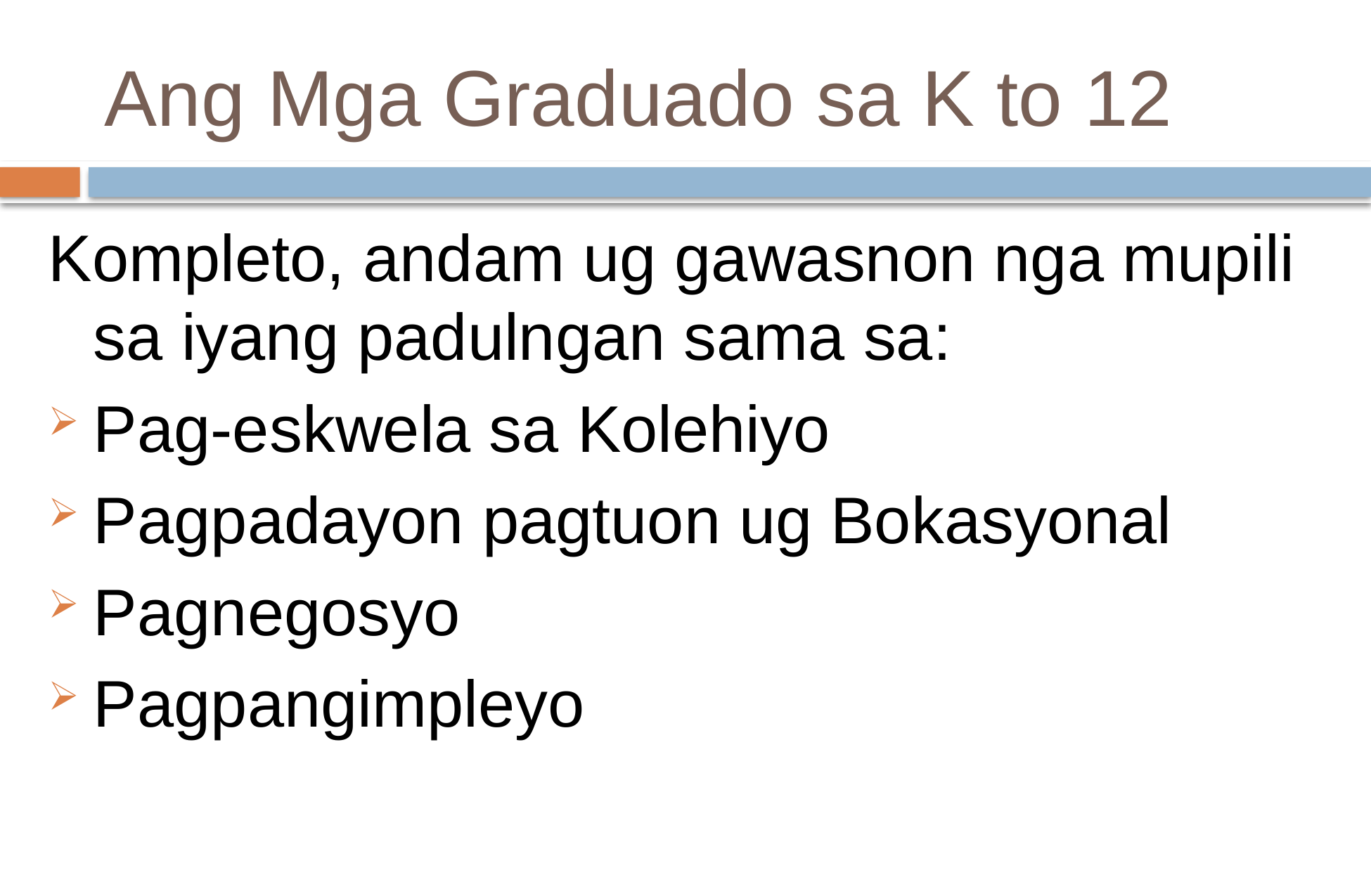

# Ang Mga Graduado sa K to 12
Kompleto, andam ug gawasnon nga mupili sa iyang padulngan sama sa:
Pag-eskwela sa Kolehiyo
Pagpadayon pagtuon ug Bokasyonal
Pagnegosyo
Pagpangimpleyo